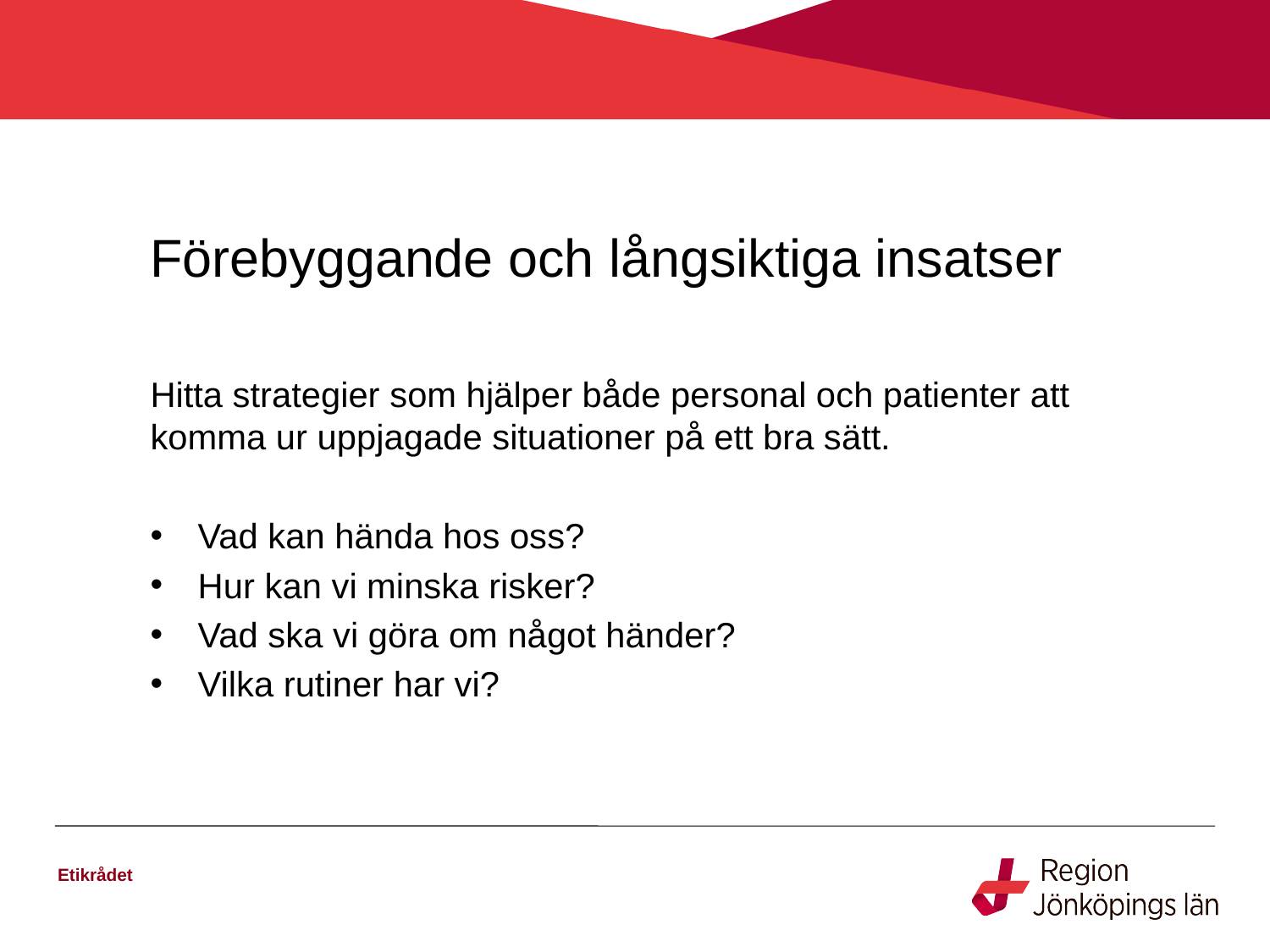

# Förebyggande och långsiktiga insatser
Hitta strategier som hjälper både personal och patienter att komma ur uppjagade situationer på ett bra sätt.

Vad kan hända hos oss?
Hur kan vi minska risker?
Vad ska vi göra om något händer?
Vilka rutiner har vi?

Etikrådet